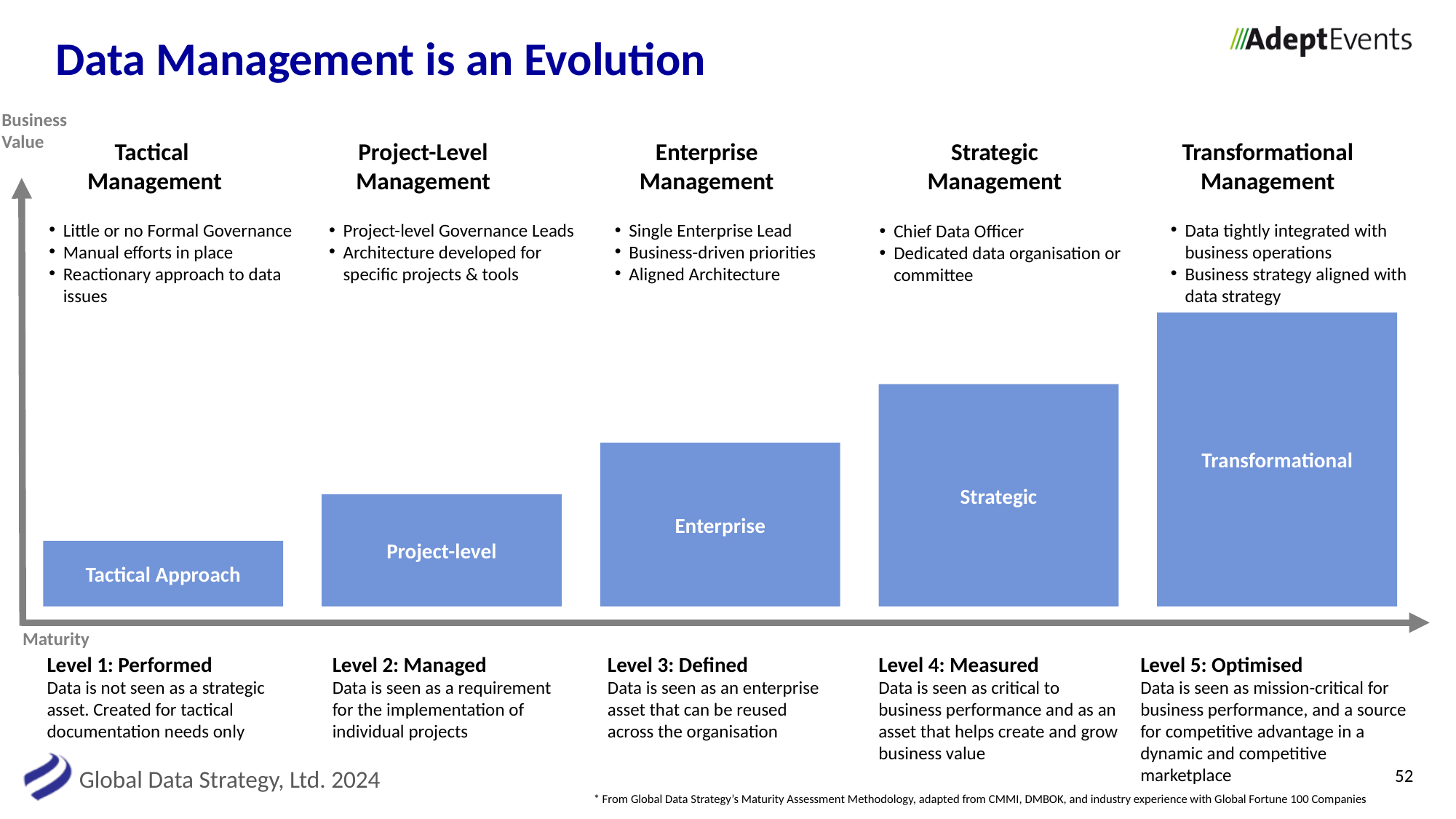

# Data Management is an Evolution
Business
Value
Tactical
Management
Project-Level Management
Enterprise Management
Strategic Management
Transformational Management
Little or no Formal Governance
Manual efforts in place
Reactionary approach to data issues
Project-level Governance Leads
Architecture developed for specific projects & tools
Single Enterprise Lead
Business-driven priorities
Aligned Architecture
Data tightly integrated with business operations
Business strategy aligned with data strategy
Chief Data Officer
Dedicated data organisation or committee
Transformational
Strategic
Enterprise
Project-level
Tactical Approach
Maturity
Level 1: Performed
Data is not seen as a strategic asset. Created for tactical documentation needs only
Level 2: Managed
Data is seen as a requirement for the implementation of individual projects
Level 3: Defined
Data is seen as an enterprise asset that can be reused across the organisation
Level 4: Measured
Data is seen as critical to business performance and as an asset that helps create and grow business value

Level 5: Optimised
Data is seen as mission-critical for business performance, and a source for competitive advantage in a dynamic and competitive marketplace
52
* From Global Data Strategy’s Maturity Assessment Methodology, adapted from CMMI, DMBOK, and industry experience with Global Fortune 100 Companies